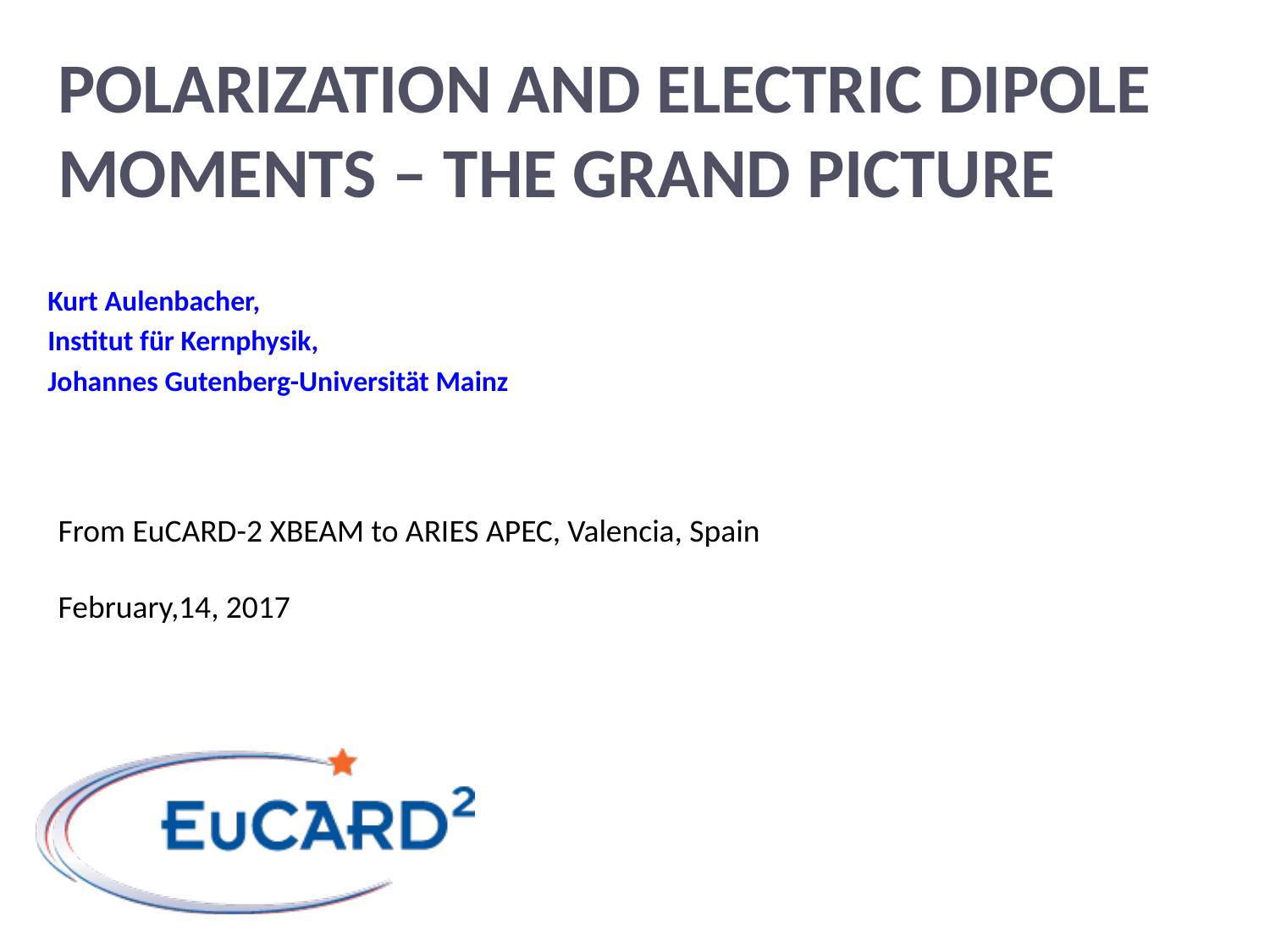

# Polarization and electric dipole moments – the grand picture
Kurt Aulenbacher,
Institut für Kernphysik,
Johannes Gutenberg-Universität Mainz

From EuCARD-2 XBEAM to ARIES APEC, Valencia, Spain

February,14, 2017